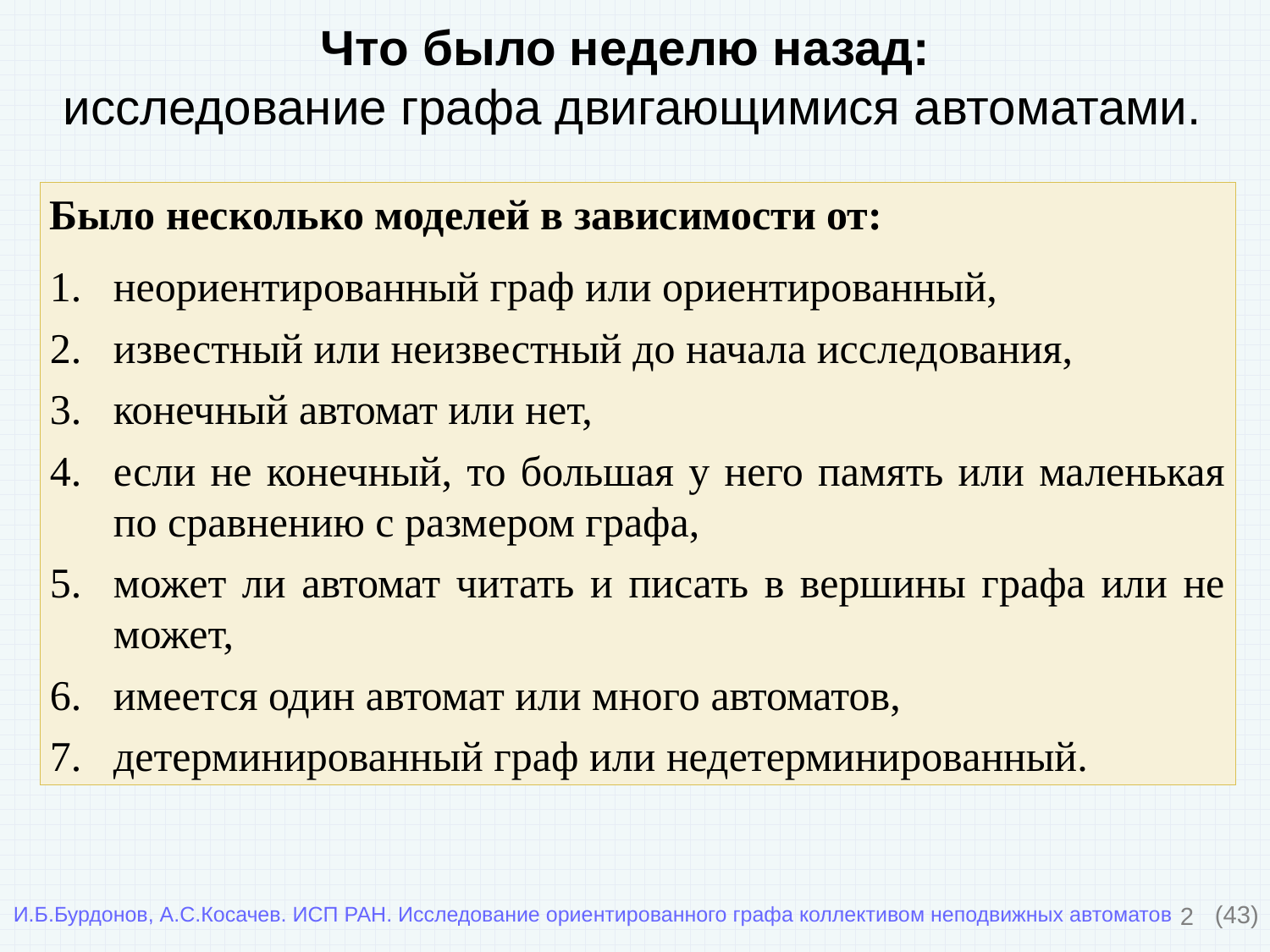

Что было неделю назад:
исследование графа двигающимися автоматами.
Было несколько моделей в зависимости от:
неориентированный граф или ориентированный,
известный или неизвестный до начала исследования,
конечный автомат или нет,
если не конечный, то большая у него память или маленькая по сравнению с размером графа,
может ли автомат читать и писать в вершины графа или не может,
имеется один автомат или много автоматов,
детерминированный граф или недетерминированный.
2
(43)
И.Б.Бурдонов, А.С.Косачев. ИСП РАН. Исследование ориентированного графа коллективом неподвижных автоматов